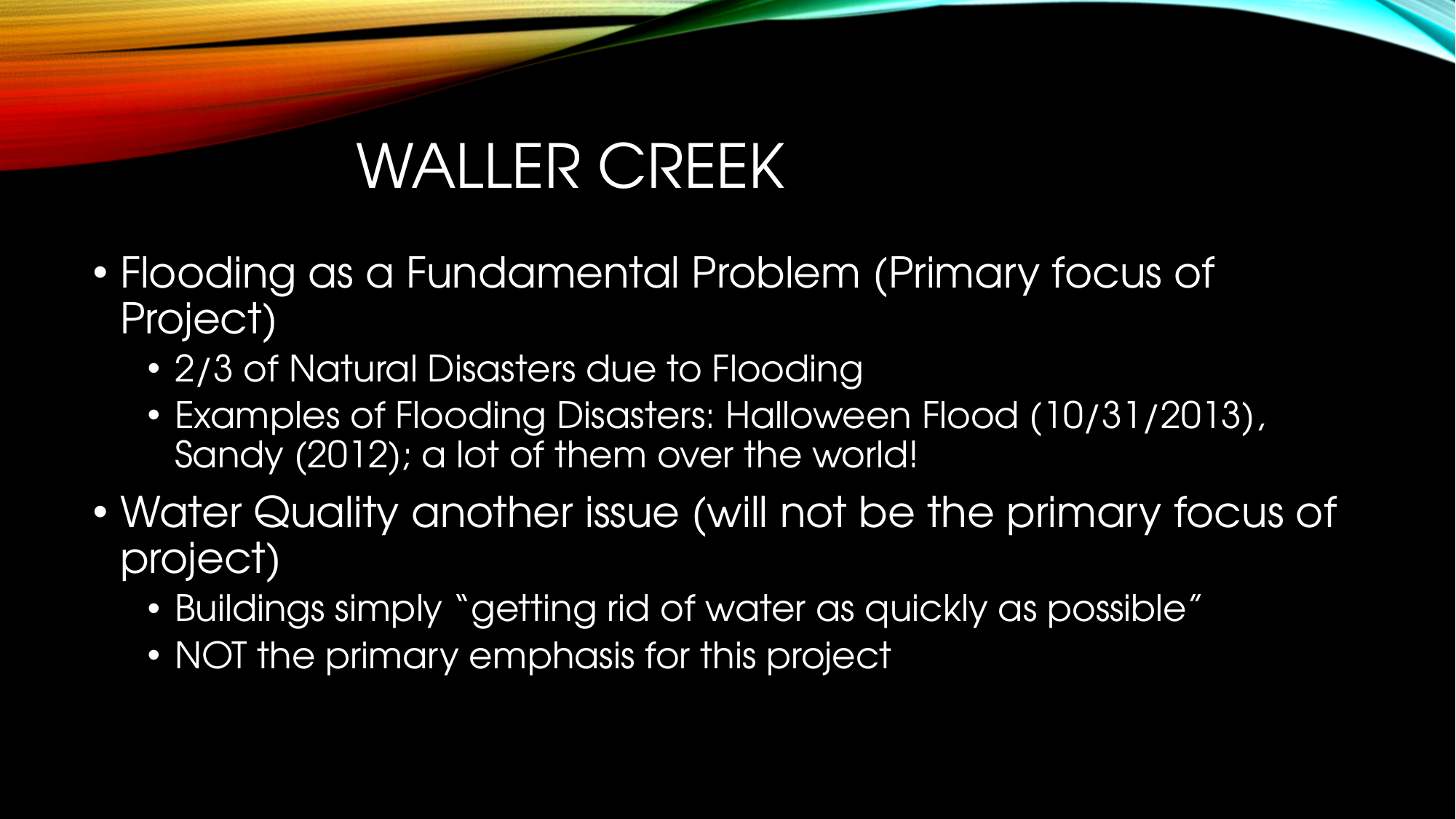

# Waller Creek
Flooding as a Fundamental Problem (Primary focus of Project)
2/3 of Natural Disasters due to Flooding
Examples of Flooding Disasters: Halloween Flood (10/31/2013), Sandy (2012); a lot of them over the world!
Water Quality another issue (will not be the primary focus of project)
Buildings simply “getting rid of water as quickly as possible”
NOT the primary emphasis for this project